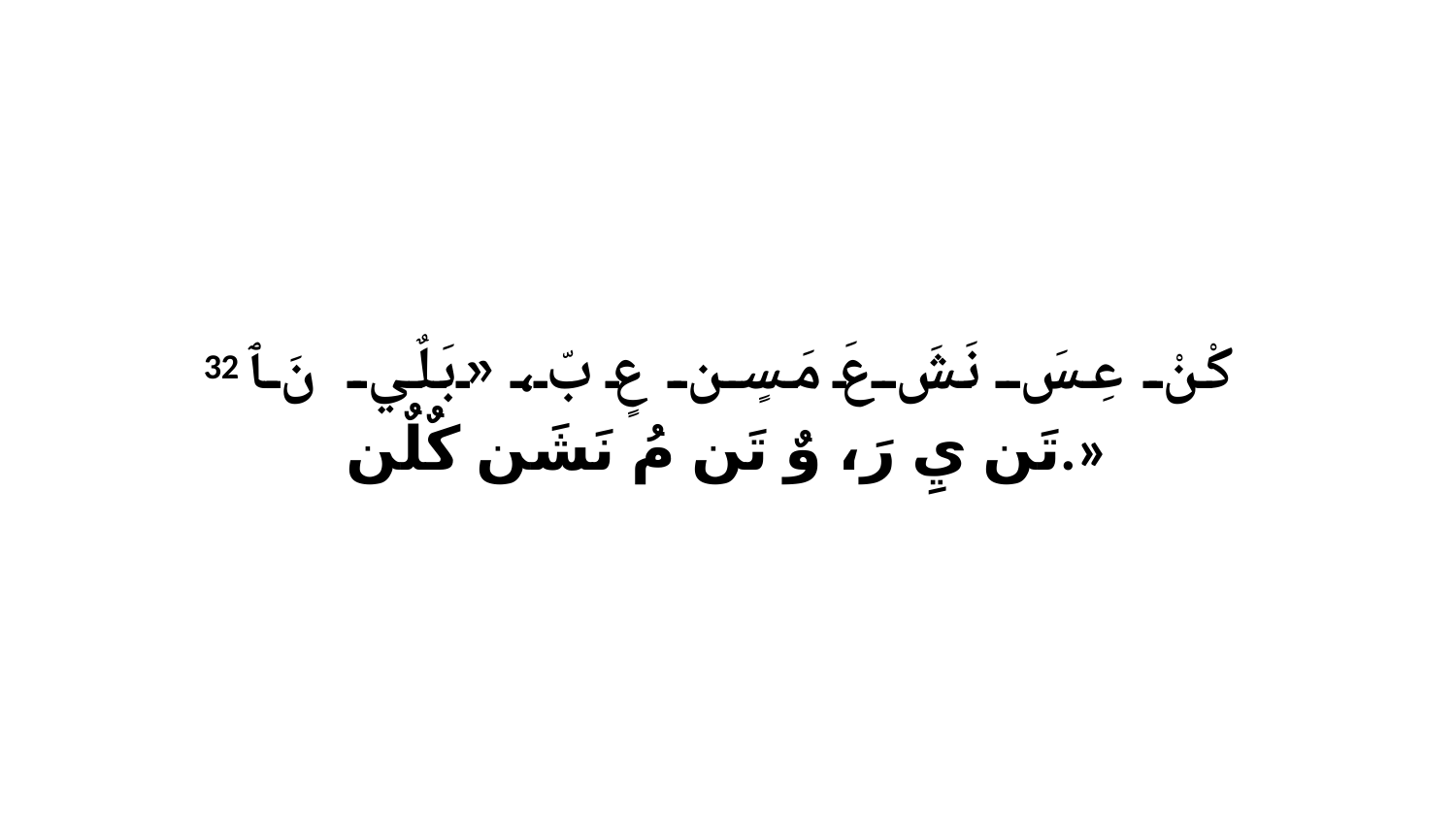

32 كْنْ عِسَ نَشَ عَ مَسٍن عٍ بّ، «بَلٌي نَ ﭑ تَن يِ رَ، وٌ تَن مُ نَشَن كٌلٌن.»